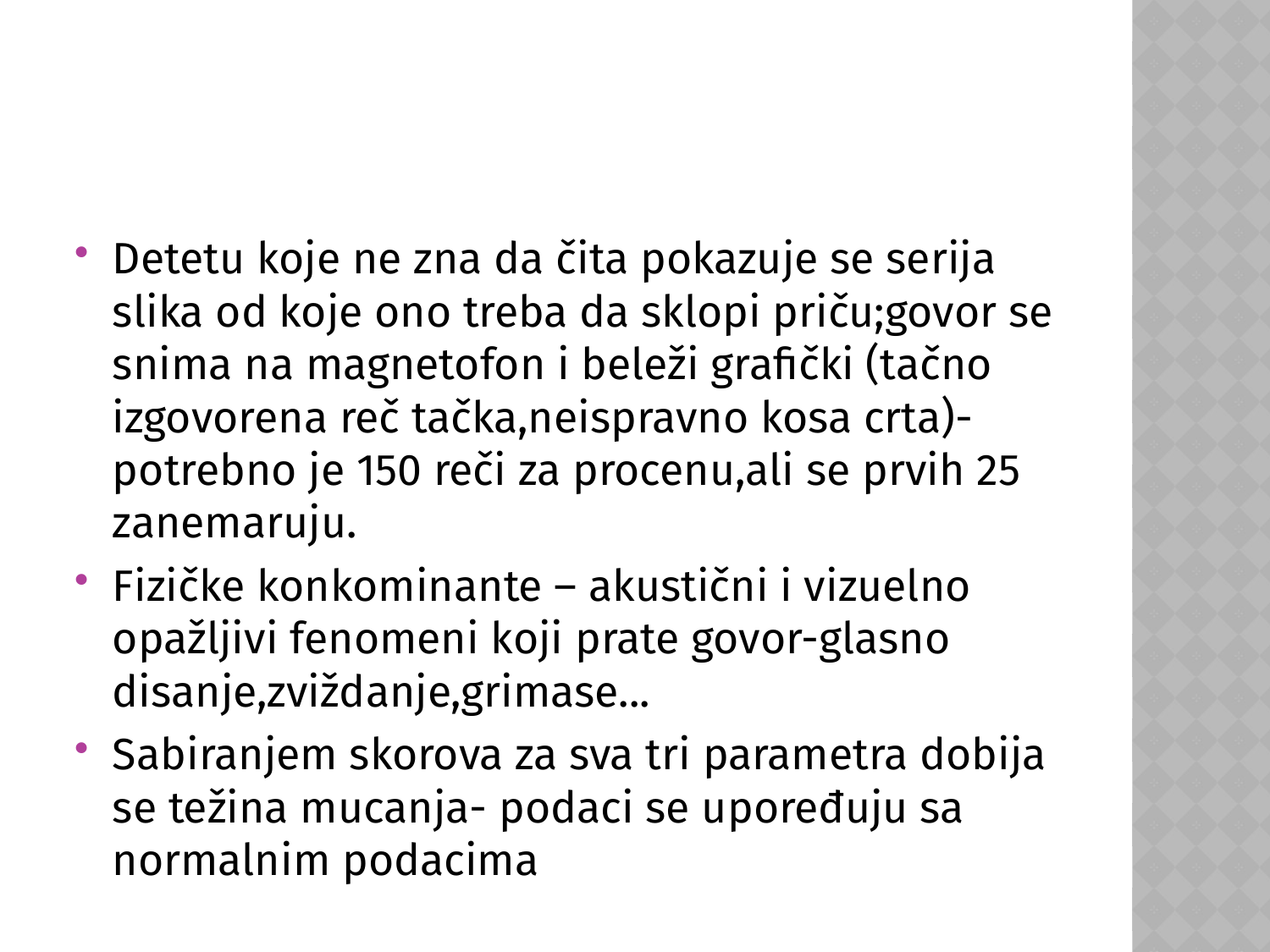

#
Detetu koje ne zna da čita pokazuje se serija slika od koje ono treba da sklopi priču;govor se snima na magnetofon i beleži grafički (tačno izgovorena reč tačka,neispravno kosa crta)-potrebno je 150 reči za procenu,ali se prvih 25 zanemaruju.
Fizičke konkominante – akustični i vizuelno opažljivi fenomeni koji prate govor-glasno disanje,zviždanje,grimase...
Sabiranjem skorova za sva tri parametra dobija se težina mucanja- podaci se upoređuju sa normalnim podacima